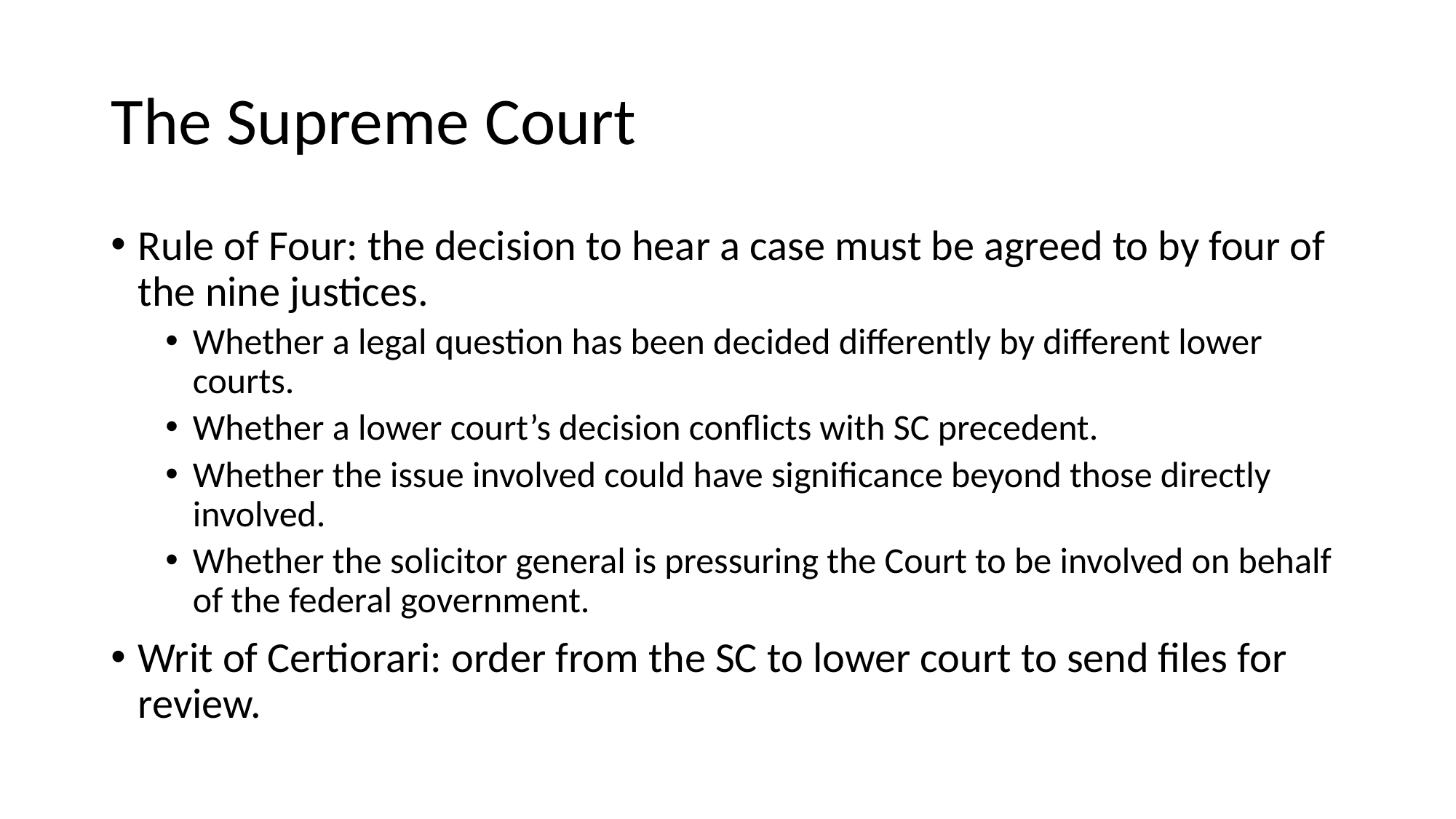

# The Supreme Court
Rule of Four: the decision to hear a case must be agreed to by four of the nine justices.
Whether a legal question has been decided differently by different lower courts.
Whether a lower court’s decision conflicts with SC precedent.
Whether the issue involved could have significance beyond those directly involved.
Whether the solicitor general is pressuring the Court to be involved on behalf of the federal government.
Writ of Certiorari: order from the SC to lower court to send files for review.